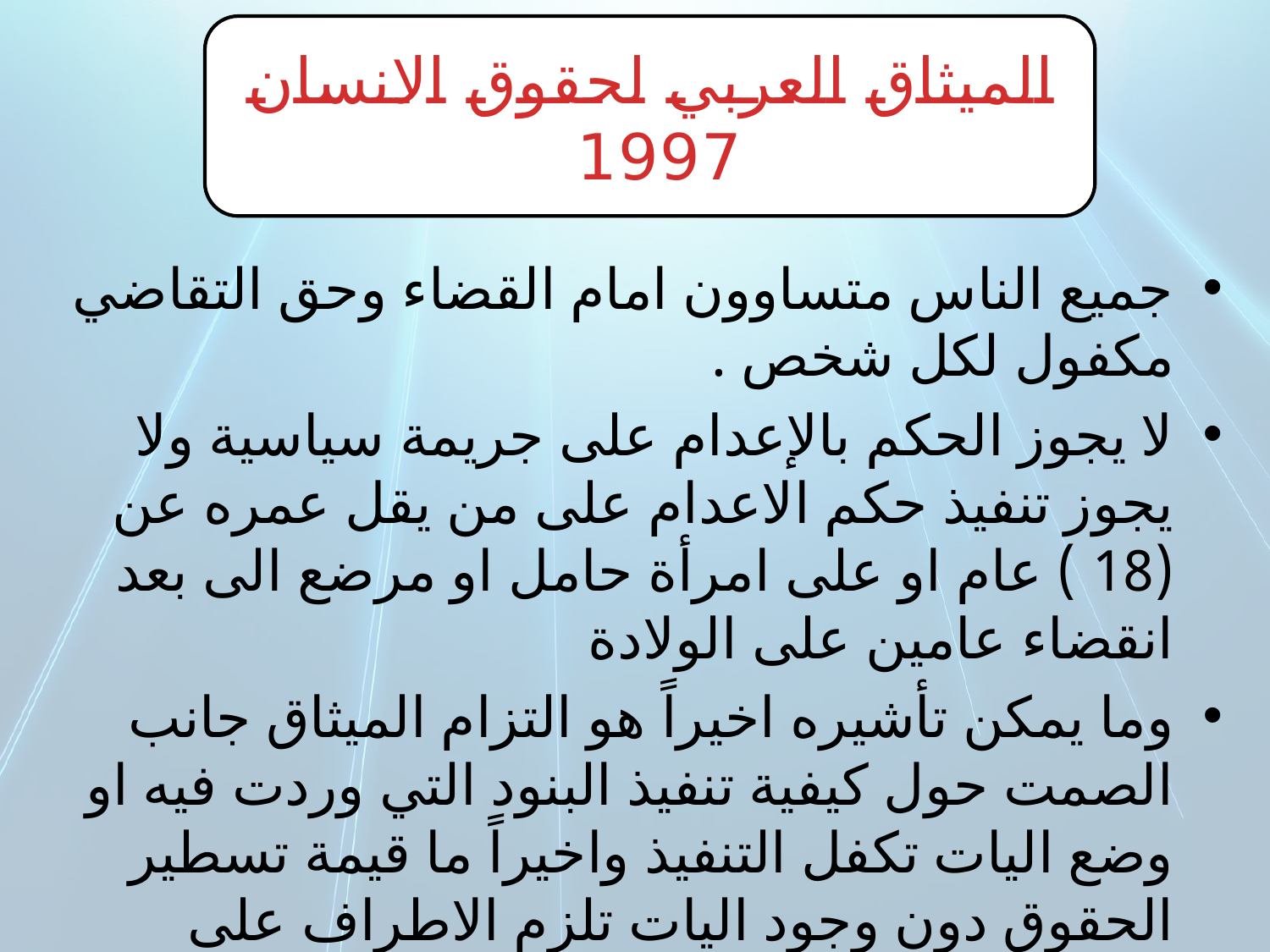

الميثاق العربي لحقوق الانسان 1997

جميع الناس متساوون امام القضاء وحق التقاضي مكفول لكل شخص .
لا يجوز الحكم بالإعدام على جريمة سياسية ولا يجوز تنفيذ حكم الاعدام على من يقل عمره عن (18 ) عام او على امرأة حامل او مرضع الى بعد انقضاء عامين على الولادة
وما يمكن تأشيره اخيراً هو التزام الميثاق جانب الصمت حول كيفية تنفيذ البنود التي وردت فيه او وضع اليات تكفل التنفيذ واخيراً ما قيمة تسطير الحقوق دون وجود اليات تلزم الاطراف على الاحترام والتنفيذ .